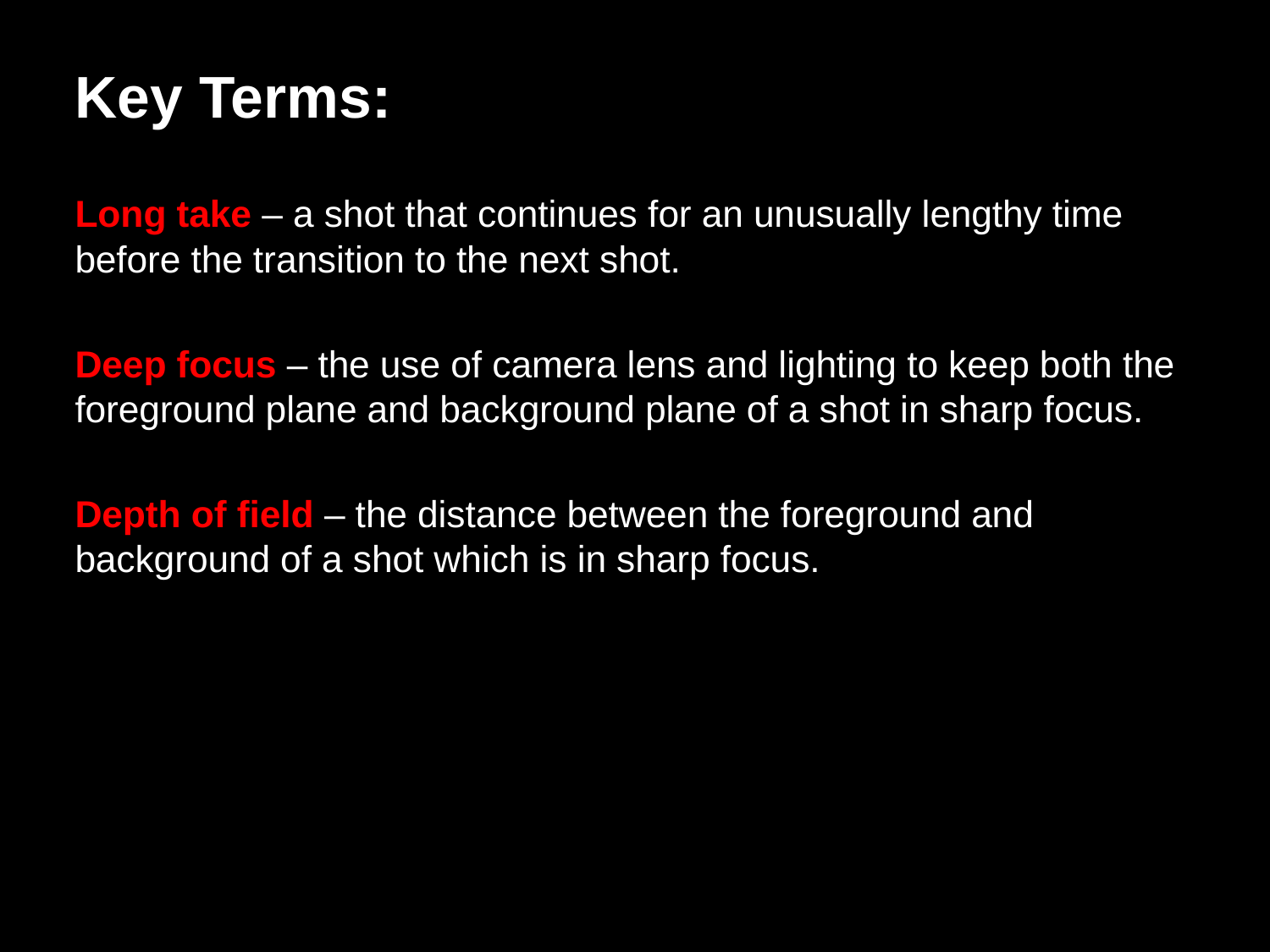

Key Terms:

Long take – a shot that continues for an unusually lengthy time before the transition to the next shot.

Deep focus – the use of camera lens and lighting to keep both the foreground plane and background plane of a shot in sharp focus.

Depth of field – the distance between the foreground and background of a shot which is in sharp focus.